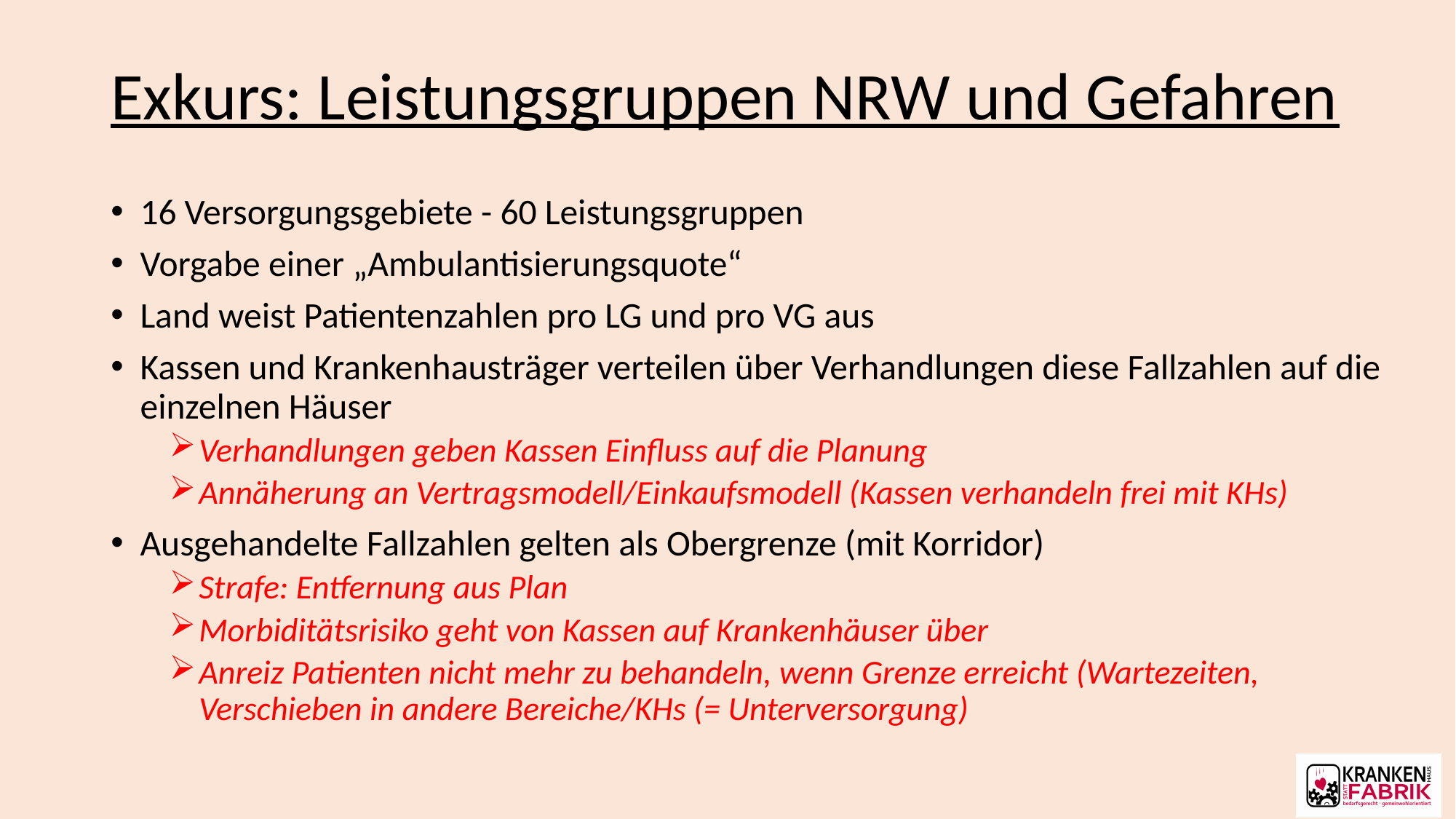

# Exkurs: Leistungsgruppen NRW und Gefahren
16 Versorgungsgebiete - 60 Leistungsgruppen
Vorgabe einer „Ambulantisierungsquote“
Land weist Patientenzahlen pro LG und pro VG aus
Kassen und Krankenhausträger verteilen über Verhandlungen diese Fallzahlen auf die einzelnen Häuser
Verhandlungen geben Kassen Einfluss auf die Planung
Annäherung an Vertragsmodell/Einkaufsmodell (Kassen verhandeln frei mit KHs)
Ausgehandelte Fallzahlen gelten als Obergrenze (mit Korridor)
Strafe: Entfernung aus Plan
Morbiditätsrisiko geht von Kassen auf Krankenhäuser über
Anreiz Patienten nicht mehr zu behandeln, wenn Grenze erreicht (Wartezeiten, Verschieben in andere Bereiche/KHs (= Unterversorgung)